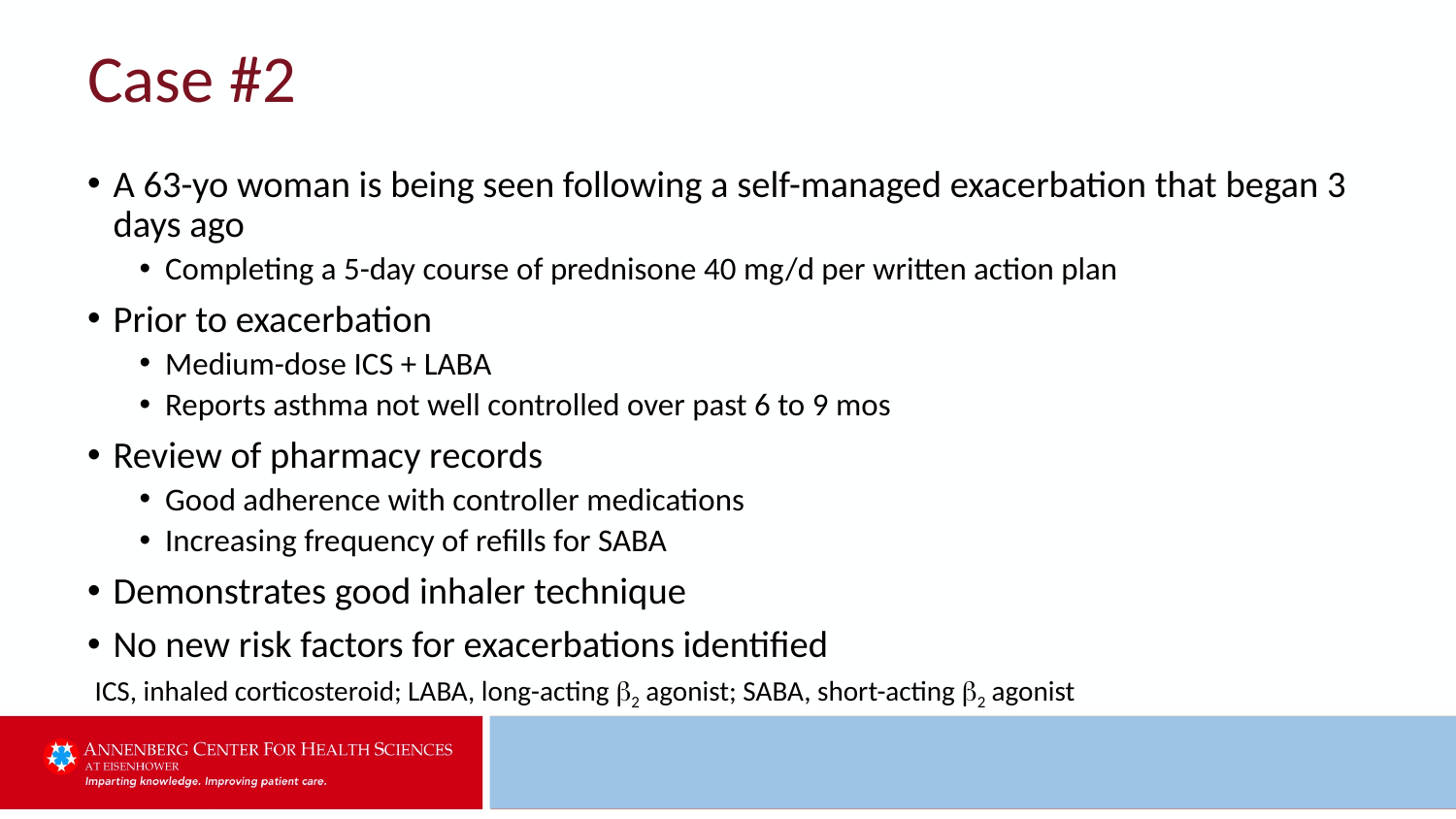

# Case #2
A 63-yo woman is being seen following a self-managed exacerbation that began 3 days ago
Completing a 5-day course of prednisone 40 mg/d per written action plan
Prior to exacerbation
Medium-dose ICS + LABA
Reports asthma not well controlled over past 6 to 9 mos
Review of pharmacy records
Good adherence with controller medications
Increasing frequency of refills for SABA
Demonstrates good inhaler technique
No new risk factors for exacerbations identified
ICS, inhaled corticosteroid; LABA, long-acting β2 agonist; SABA, short-acting β2 agonist